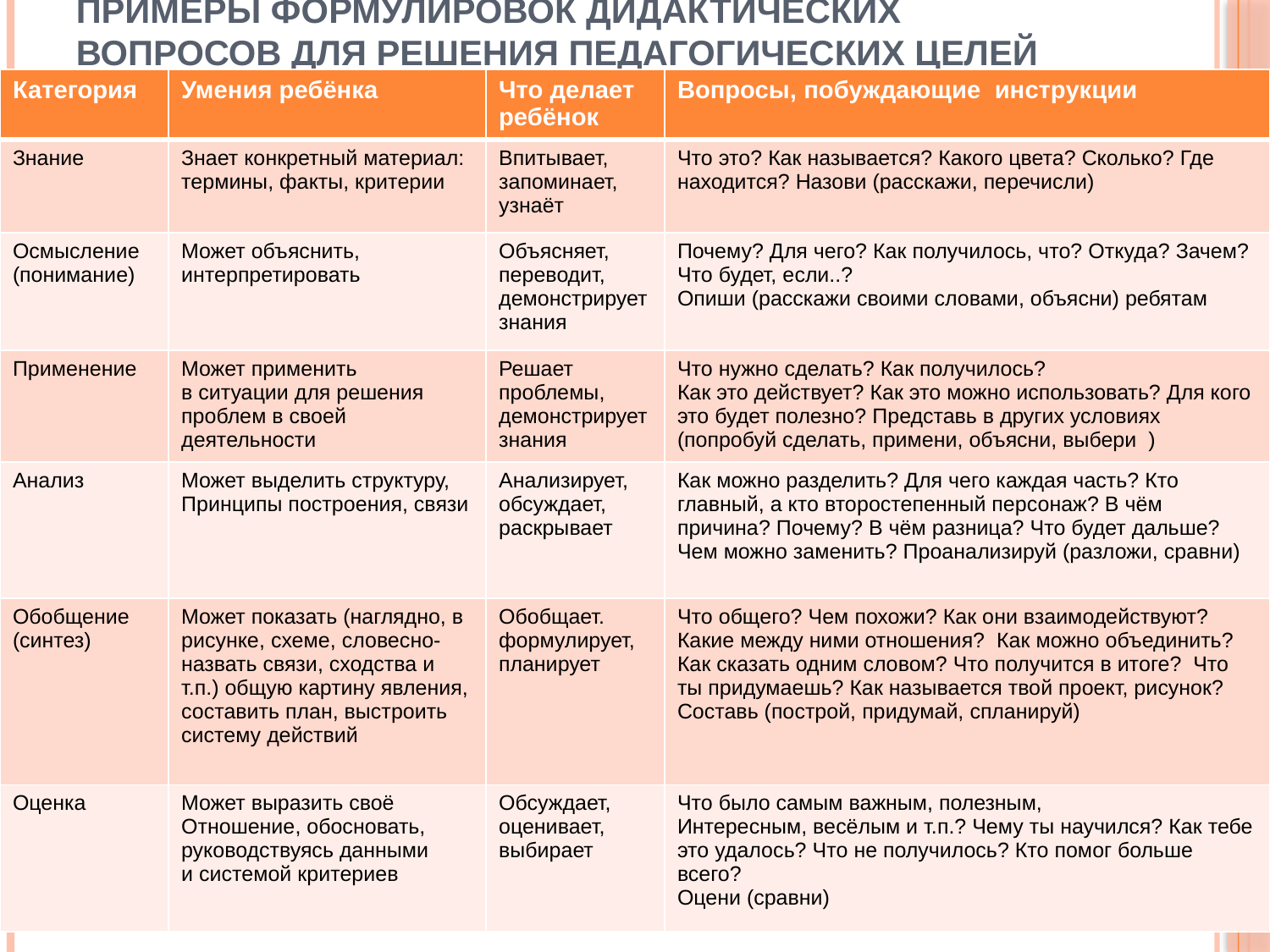

# Примеры формулировок дидактических вопросов для решения педагогических целей
| Категория | Умения ребёнка | Что делает ребёнок | Вопросы, побуждающие инструкции |
| --- | --- | --- | --- |
| Знание | Знает конкретный материал: термины, факты, критерии | Впитывает, запоминает, узнаёт | Что это? Как называется? Какого цвета? Сколько? Где находится? Назови (расскажи, перечисли) |
| Осмысление (понимание) | Может объяснить, интерпретировать | Объясняет, переводит, демонстрирует знания | Почему? Для чего? Как получилось, что? Откуда? Зачем? Что будет, если..? Опиши (расскажи своими словами, объясни) ребятам |
| Применение | Может применить в ситуации для решения проблем в своей деятельности | Решает проблемы, демонстрирует знания | Что нужно сделать? Как получилось? Как это действует? Как это можно использовать? Для кого это будет полезно? Представь в других условиях (попробуй сделать, примени, объясни, выбери ) |
| Анализ | Может выделить структуру, Принципы построения, связи | Анализирует, обсуждает, раскрывает | Как можно разделить? Для чего каждая часть? Кто главный, а кто второстепенный персонаж? В чём причина? Почему? В чём разница? Что будет дальше? Чем можно заменить? Проанализируй (разложи, сравни) |
| Обобщение (синтез) | Может показать (наглядно, в рисунке, схеме, словесно- назвать связи, сходства и т.п.) общую картину явления, составить план, выстроить систему действий | Обобщает. формулирует, планирует | Что общего? Чем похожи? Как они взаимодействуют? Какие между ними отношения? Как можно объединить? Как сказать одним словом? Что получится в итоге? Что ты придумаешь? Как называется твой проект, рисунок? Составь (построй, придумай, спланируй) |
| Оценка | Может выразить своё Отношение, обосновать, руководствуясь данными и системой критериев | Обсуждает, оценивает, выбирает | Что было самым важным, полезным, Интересным, весёлым и т.п.? Чему ты научился? Как тебе это удалось? Что не получилось? Кто помог больше всего? Оцени (сравни) |